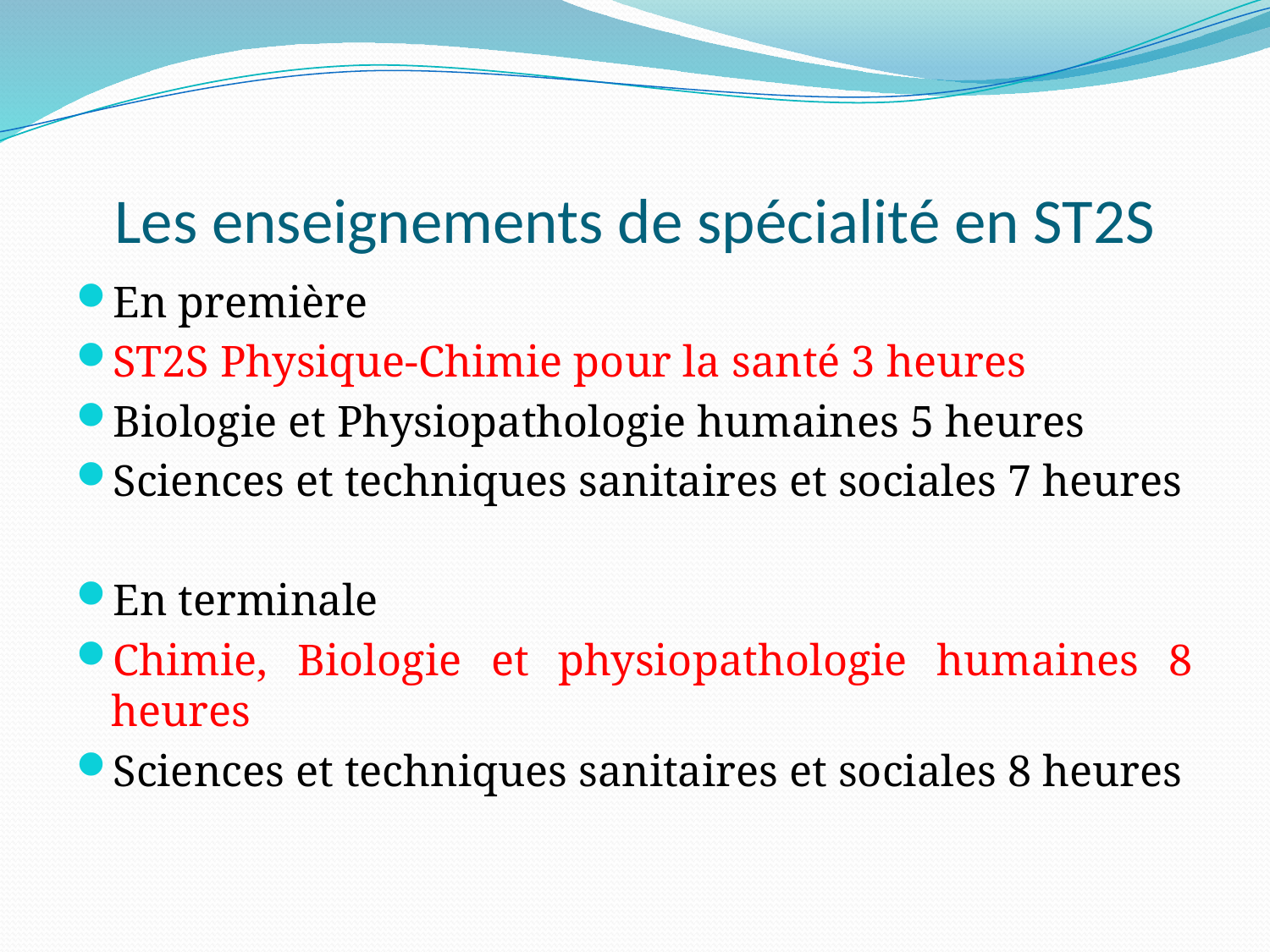

# Les enseignements de spécialité en ST2S
En première
ST2S Physique-Chimie pour la santé 3 heures
Biologie et Physiopathologie humaines 5 heures
Sciences et techniques sanitaires et sociales 7 heures

En terminale
Chimie, Biologie et physiopathologie humaines 8 heures
Sciences et techniques sanitaires et sociales 8 heures